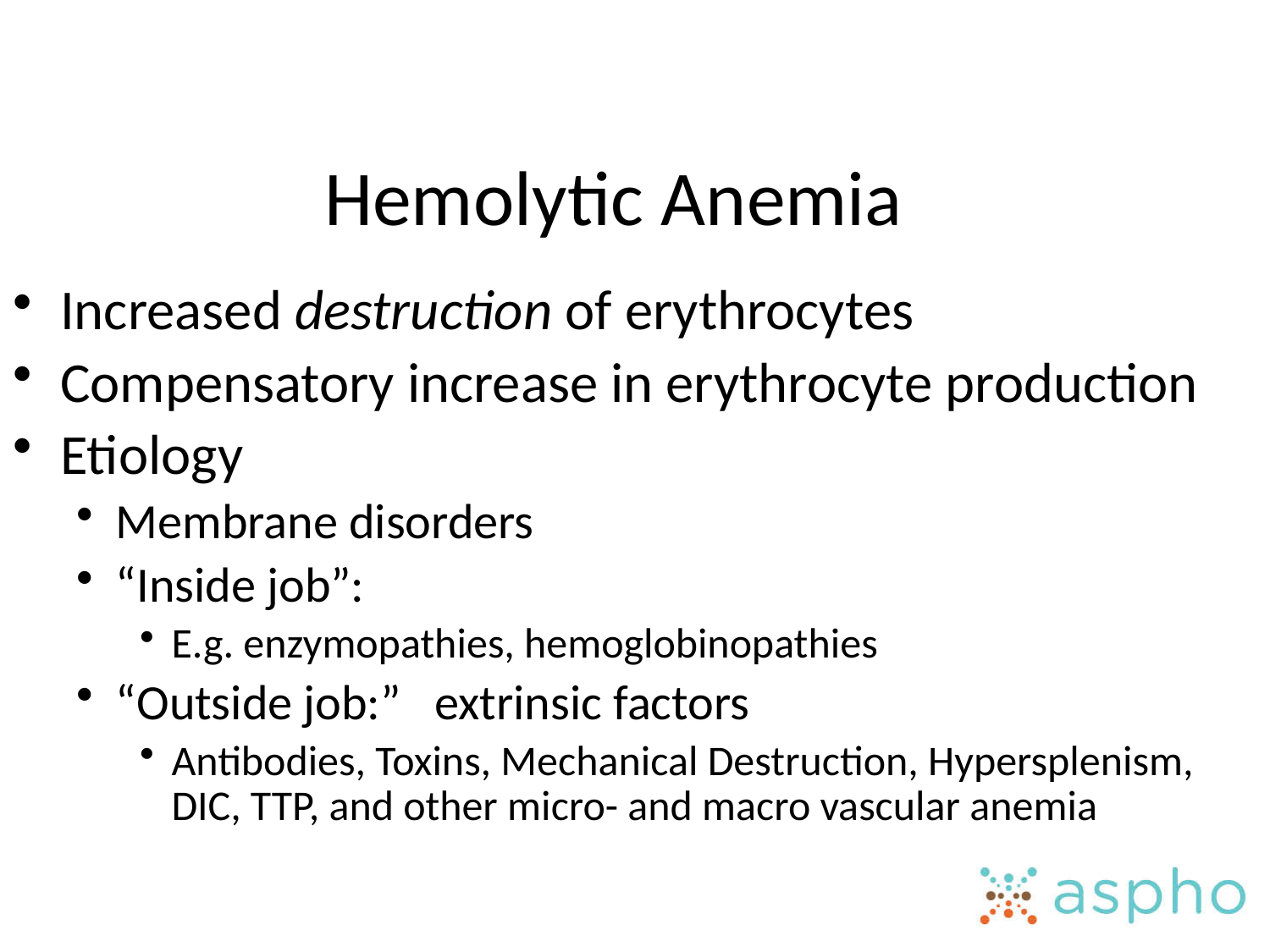

# Hemolytic Anemia
Increased destruction of erythrocytes
Compensatory increase in erythrocyte production
Etiology
Membrane disorders
“Inside job”:
E.g. enzymopathies, hemoglobinopathies
“Outside job:”   extrinsic factors
Antibodies, Toxins, Mechanical Destruction, Hypersplenism, DIC, TTP, and other micro- and macro vascular anemia